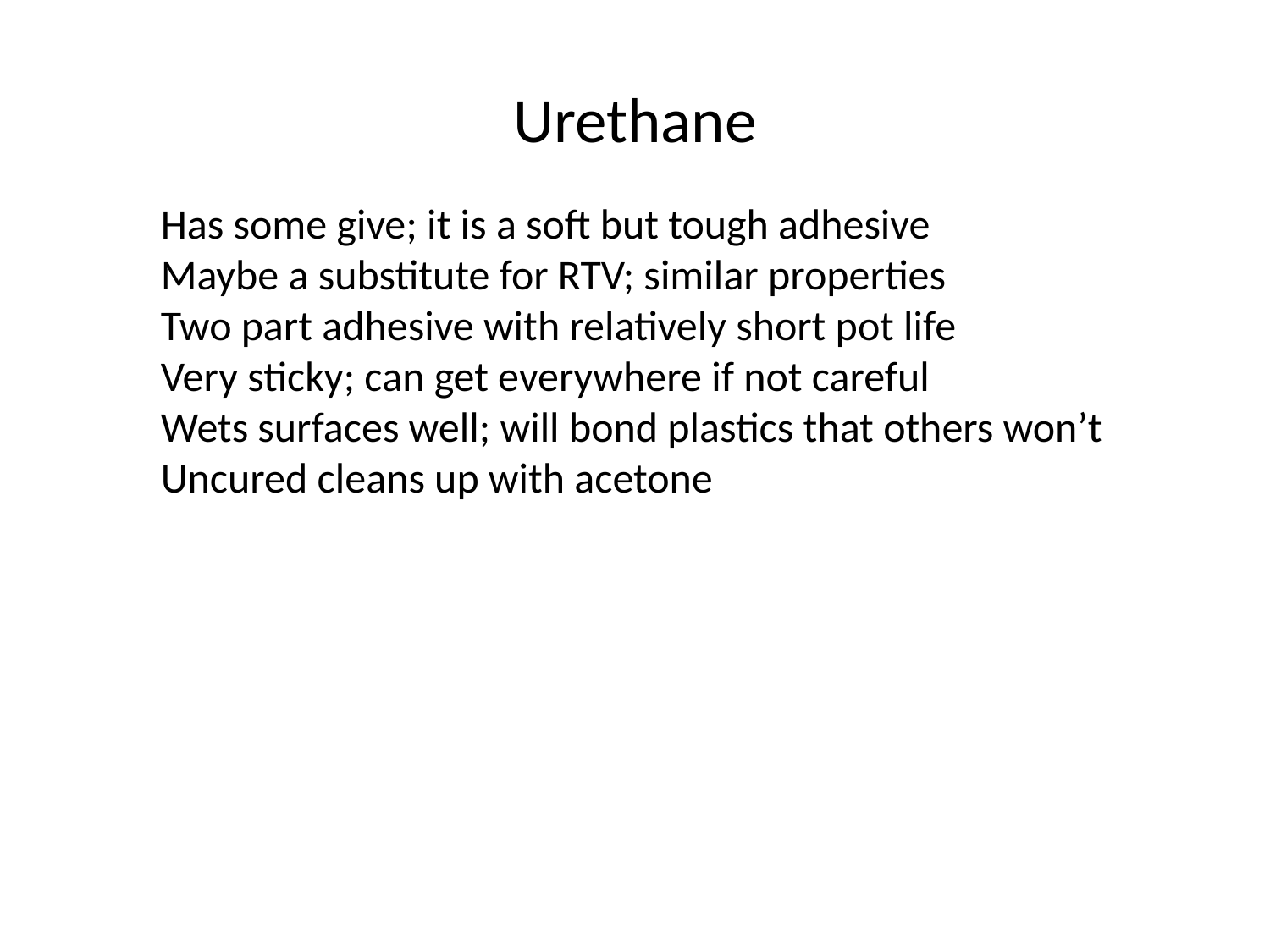

# Urethane
Has some give; it is a soft but tough adhesive
Maybe a substitute for RTV; similar properties
Two part adhesive with relatively short pot life
Very sticky; can get everywhere if not careful
Wets surfaces well; will bond plastics that others won’t
Uncured cleans up with acetone